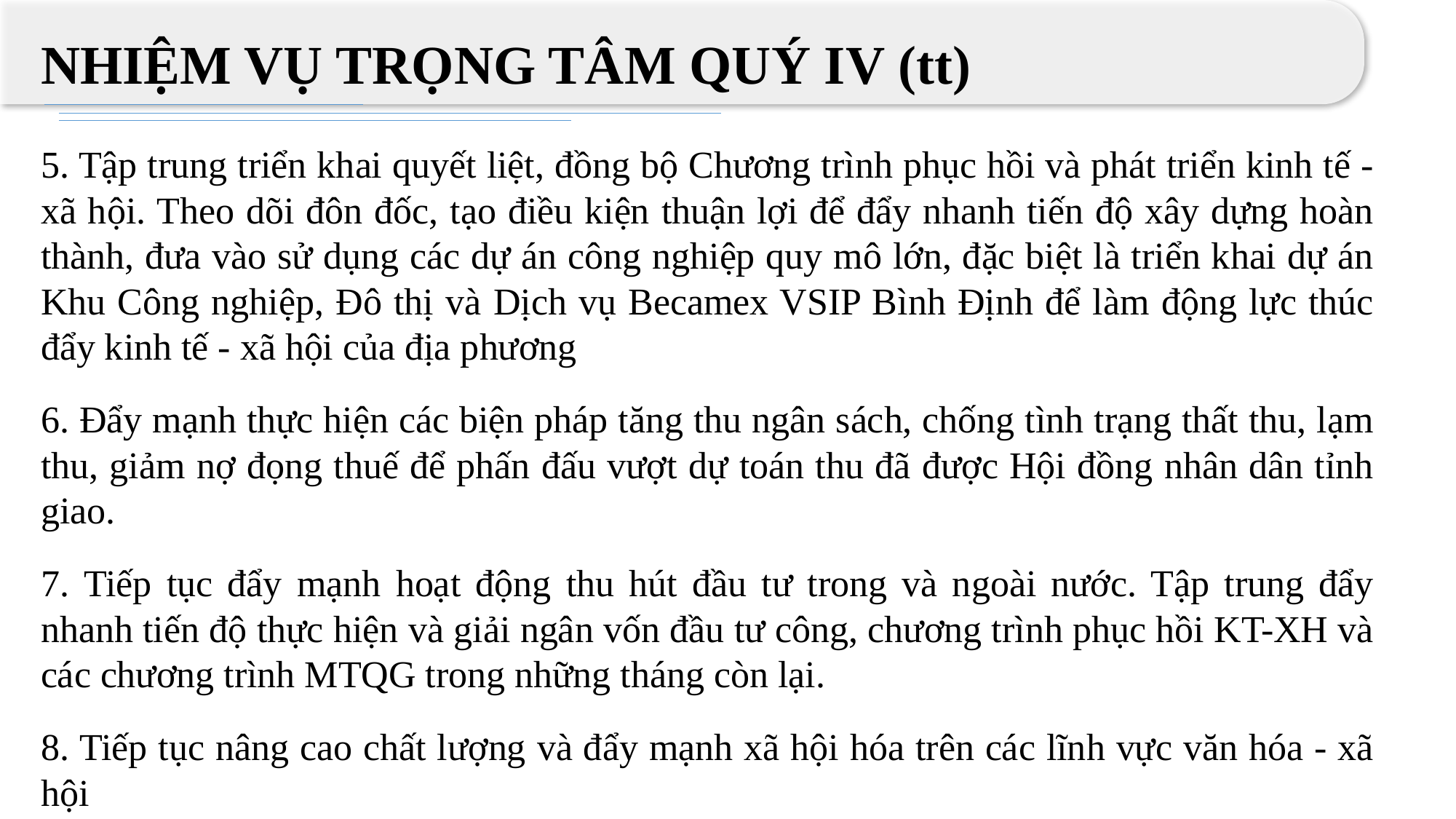

NHIỆM VỤ TRỌNG TÂM QUÝ IV (tt)
5. Tập trung triển khai quyết liệt, đồng bộ Chương trình phục hồi và phát triển kinh tế - xã hội. Theo dõi đôn đốc, tạo điều kiện thuận lợi để đẩy nhanh tiến độ xây dựng hoàn thành, đưa vào sử dụng các dự án công nghiệp quy mô lớn, đặc biệt là triển khai dự án Khu Công nghiệp, Đô thị và Dịch vụ Becamex VSIP Bình Định để làm động lực thúc đẩy kinh tế - xã hội của địa phương
6. Đẩy mạnh thực hiện các biện pháp tăng thu ngân sách, chống tình trạng thất thu, lạm thu, giảm nợ đọng thuế để phấn đấu vượt dự toán thu đã được Hội đồng nhân dân tỉnh giao.
7. Tiếp tục đẩy mạnh hoạt động thu hút đầu tư trong và ngoài nước. Tập trung đẩy nhanh tiến độ thực hiện và giải ngân vốn đầu tư công, chương trình phục hồi KT-XH và các chương trình MTQG trong những tháng còn lại.
8. Tiếp tục nâng cao chất lượng và đẩy mạnh xã hội hóa trên các lĩnh vực văn hóa - xã hội